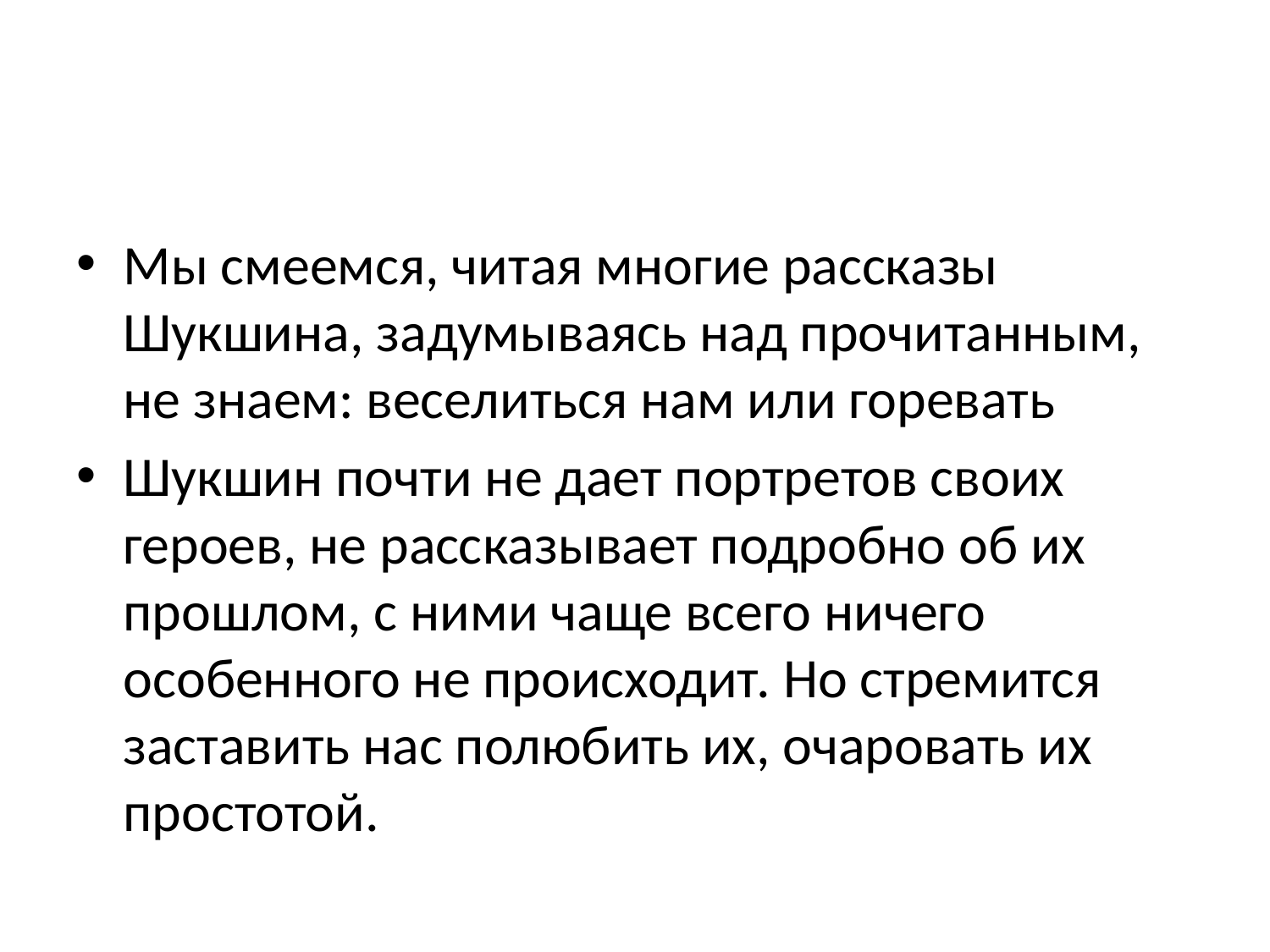

#
Мы смеемся, читая многие рассказы Шукшина, задумываясь над прочитанным, не знаем: веселиться нам или горевать
Шукшин почти не дает портретов своих героев, не рассказывает подробно об их прошлом, с ними чаще всего ничего особенного не происходит. Но стремится заставить нас полюбить их, очаровать их простотой.